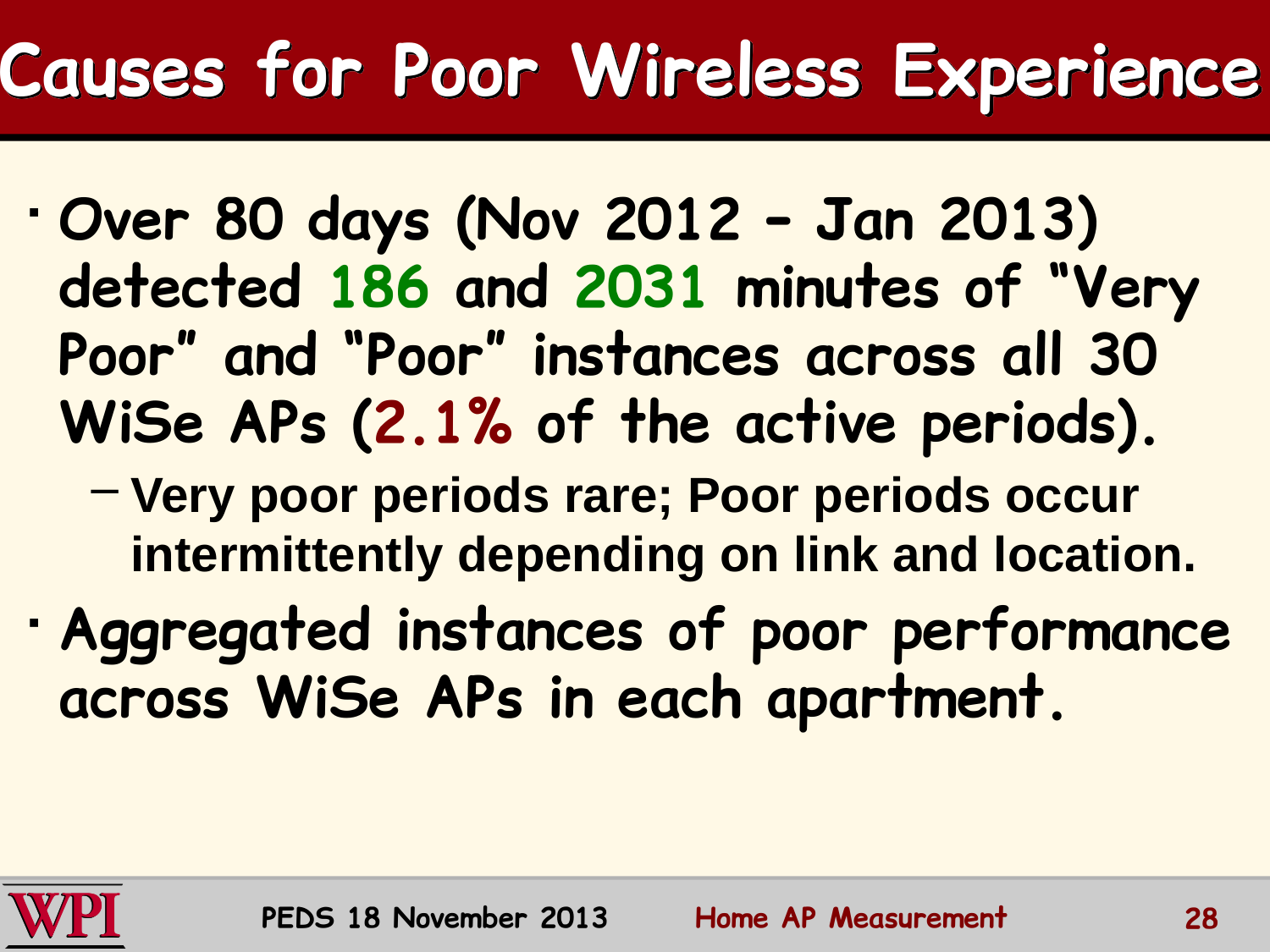

# Causes for Poor Wireless Experience
Over 80 days (Nov 2012 – Jan 2013) detected 186 and 2031 minutes of “Very Poor” and “Poor” instances across all 30 WiSe APs (2.1% of the active periods).
Very poor periods rare; Poor periods occur intermittently depending on link and location.
Aggregated instances of poor performance across WiSe APs in each apartment.
PEDS 18 November 2013       Home AP Measurement
28